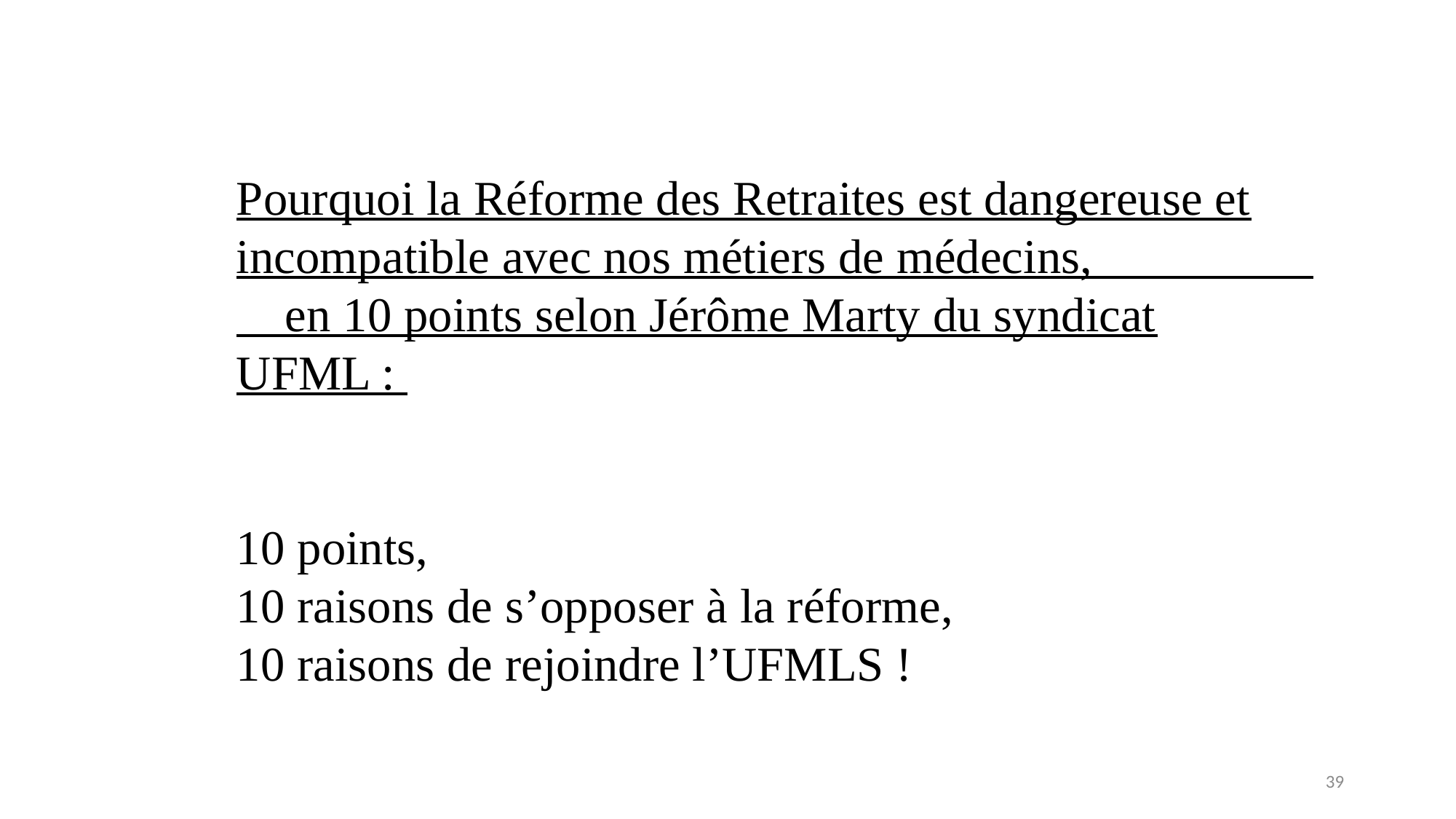

Pourquoi la Réforme des Retraites est dangereuse et incompatible avec nos métiers de médecins,                       en 10 points selon Jérôme Marty du syndicat UFML :

10 points,
10 raisons de s’opposer à la réforme,
10 raisons de rejoindre l’UFMLS !

39